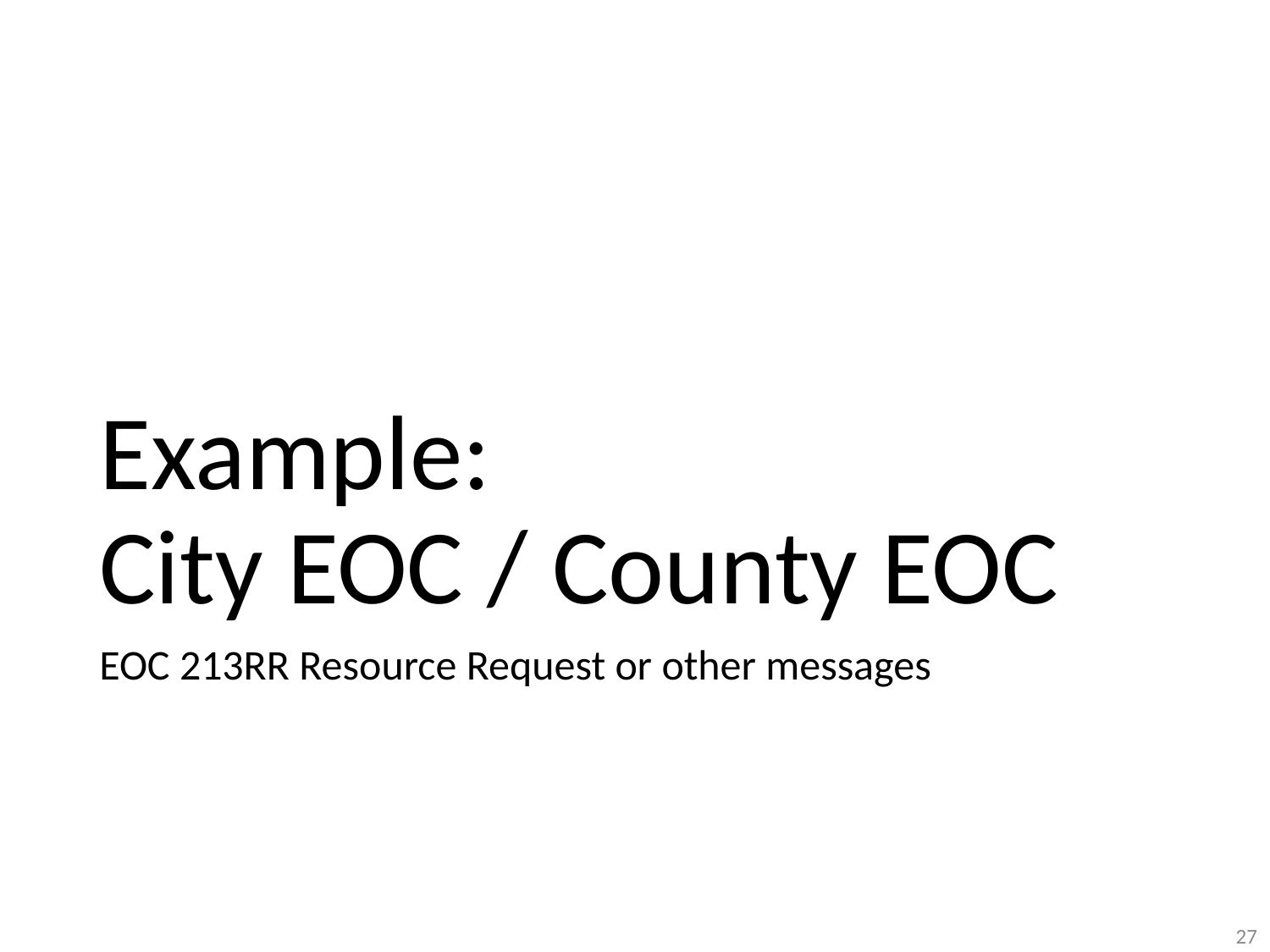

# Example: City EOC / County EOC
EOC 213RR Resource Request or other messages
27